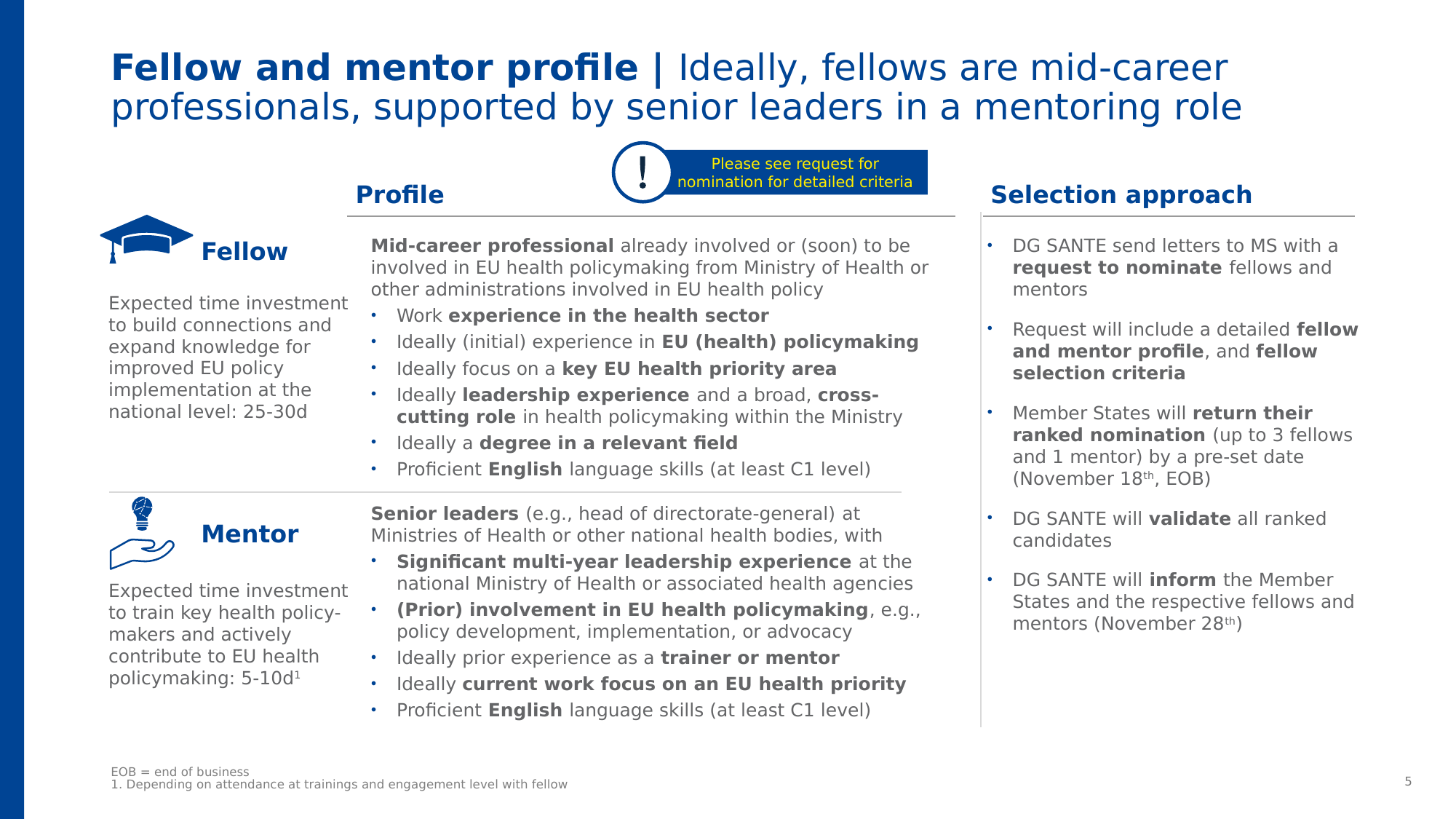

# Fellow and mentor profile | Ideally, fellows are mid-career professionals, supported by senior leaders in a mentoring role

Please see request for nomination for detailed criteria
Profile
Selection approach

Mid-career professional already involved or (soon) to be involved in EU health policymaking from Ministry of Health or other administrations involved in EU health policy
Work experience in the health sector
Ideally (initial) experience in EU (health) policymaking
Ideally focus on a key EU health priority area
Ideally leadership experience and a broad, cross-cutting role in health policymaking within the Ministry
Ideally a degree in a relevant field
Proficient English language skills (at least C1 level)
DG SANTE send letters to MS with a request to nominate fellows and mentors
Request will include a detailed fellow and mentor profile, and fellow selection criteria
Member States will return their ranked nomination (up to 3 fellows and 1 mentor) by a pre-set date (November 18th, EOB)
DG SANTE will validate all ranked candidates
DG SANTE will inform the Member States and the respective fellows and mentors (November 28th)
Fellow
Expected time investment
to build connections and expand knowledge for improved EU policy implementation at the national level: 25-30d

Senior leaders (e.g., head of directorate-general) at Ministries of Health or other national health bodies, with
Significant multi-year leadership experience at the national Ministry of Health or associated health agencies
(Prior) involvement in EU health policymaking, e.g., policy development, implementation, or advocacy
Ideally prior experience as a trainer or mentor
Ideally current work focus on an EU health priority
Proficient English language skills (at least C1 level)
Mentor
Expected time investment to train key health policy- makers and actively contribute to EU health policymaking: 5-10d1
EOB = end of business
1. Depending on attendance at trainings and engagement level with fellow
5